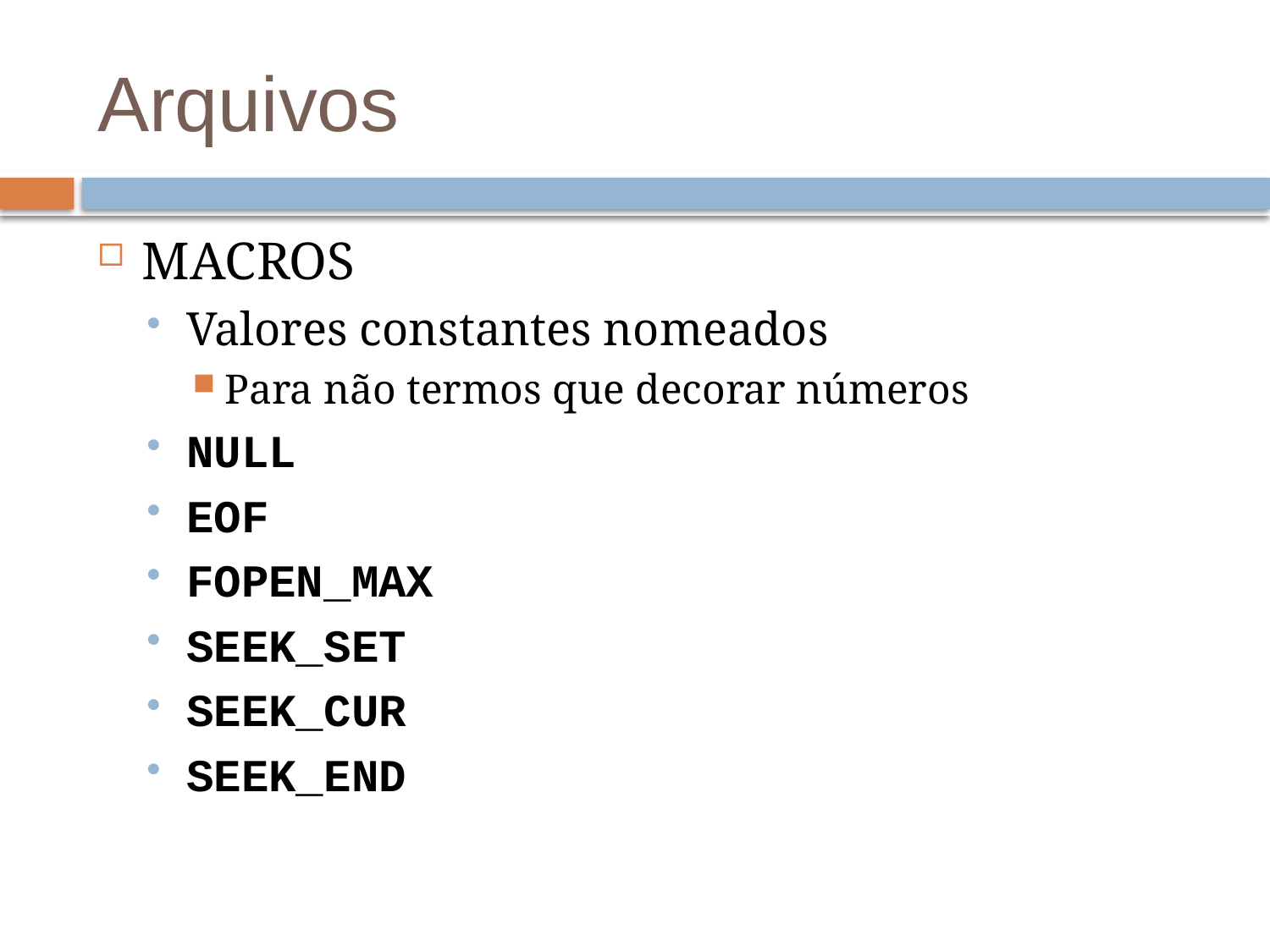

# Arquivos
MACROS
Valores constantes nomeados
Para não termos que decorar números
NULL
EOF
FOPEN_MAX
SEEK_SET
SEEK_CUR
SEEK_END